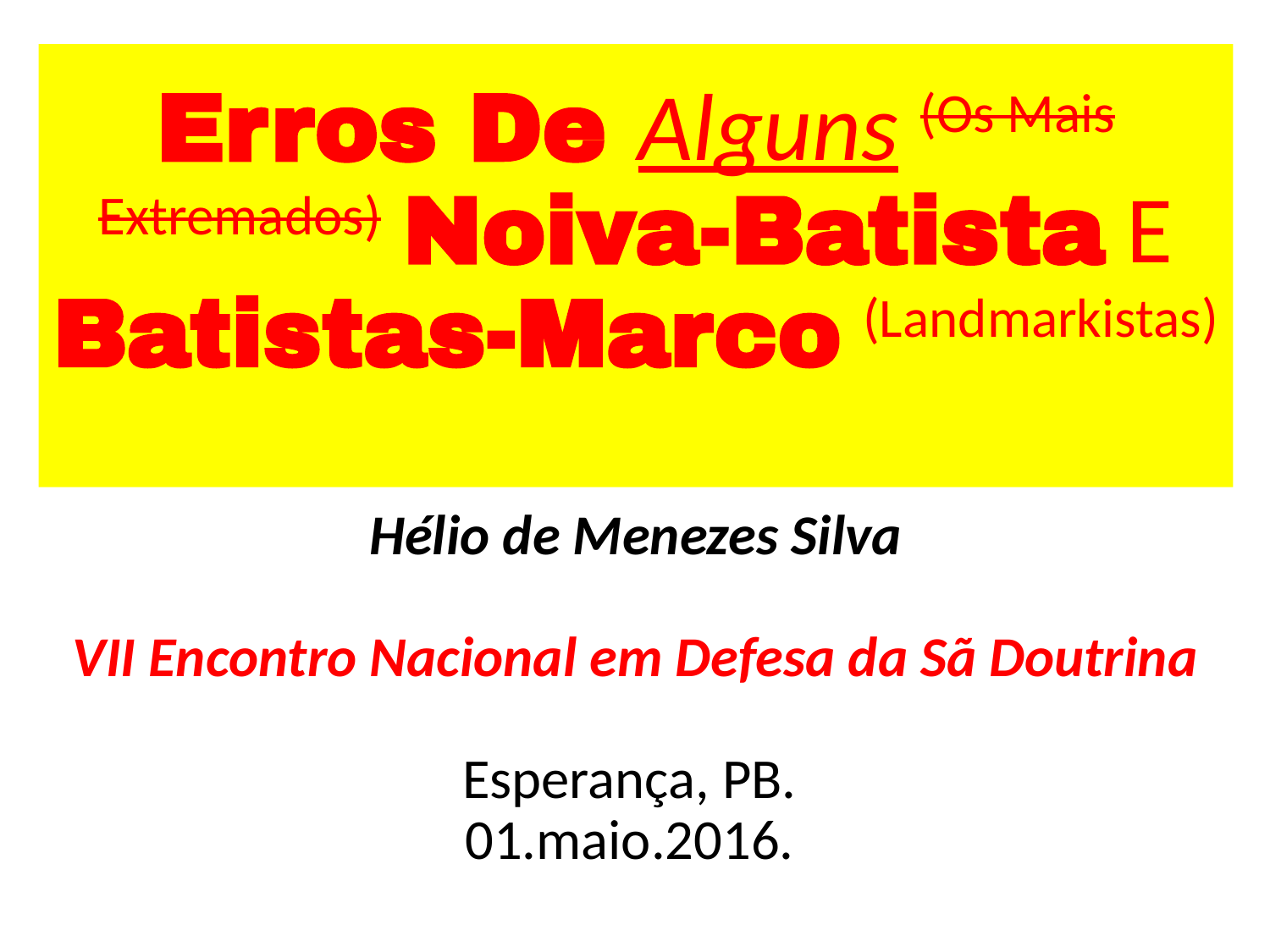

# Erros De Alguns (Os Mais Extremados) Noiva-Batista E Batistas-Marco (Landmarkistas)
Hélio de Menezes Silva
VII Encontro Nacional em Defesa da Sã Doutrina
Esperança, PB.
01.maio.2016.